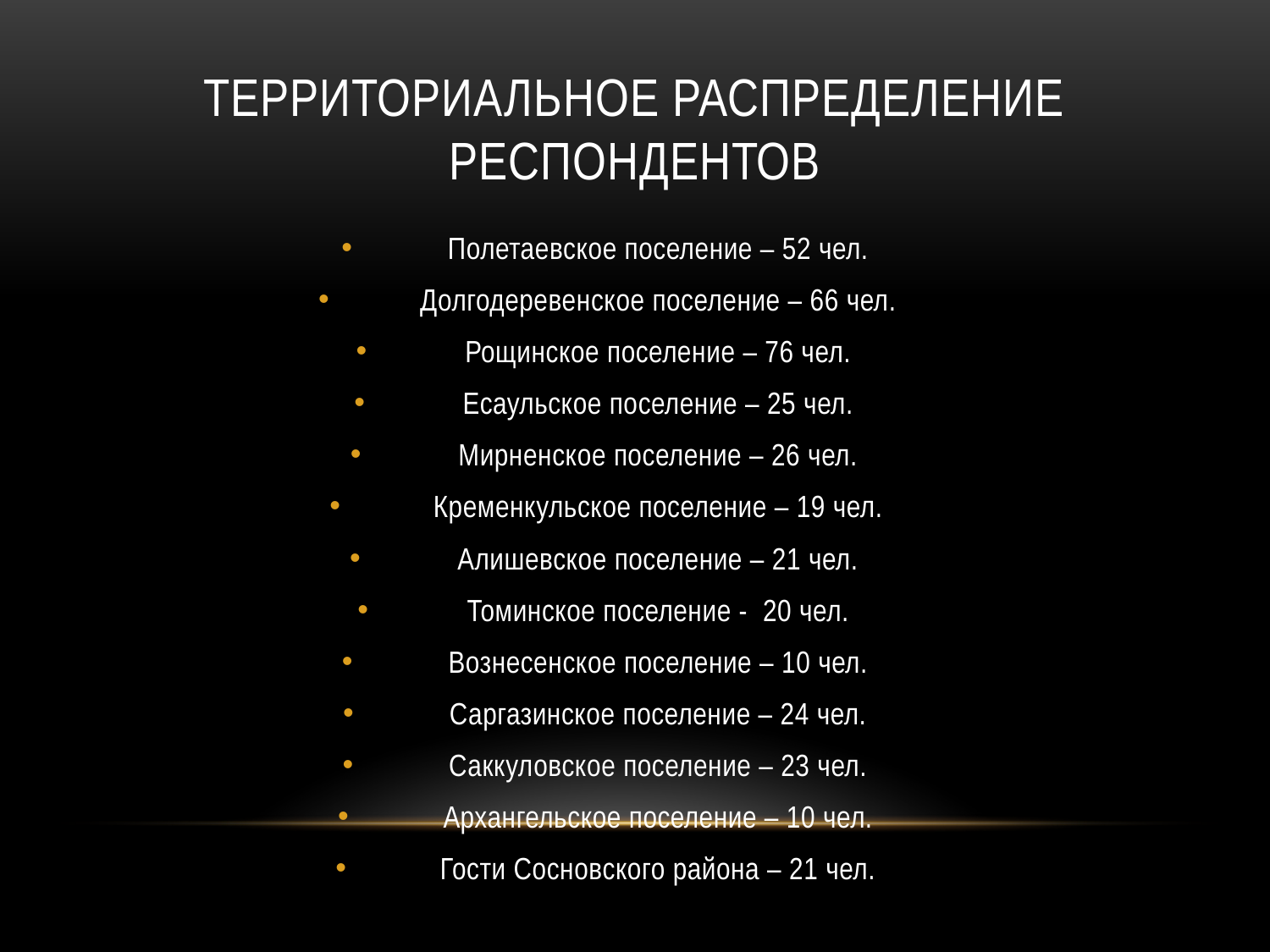

# Территориальное распределение респондентов
Полетаевское поселение – 52 чел.
Долгодеревенское поселение – 66 чел.
Рощинское поселение – 76 чел.
Есаульское поселение – 25 чел.
Мирненское поселение – 26 чел.
Кременкульское поселение – 19 чел.
Алишевское поселение – 21 чел.
Томинское поселение -  20 чел.
Вознесенское поселение – 10 чел.
Саргазинское поселение – 24 чел.
Саккуловское поселение – 23 чел.
Архангельское поселение – 10 чел.
Гости Сосновского района – 21 чел.